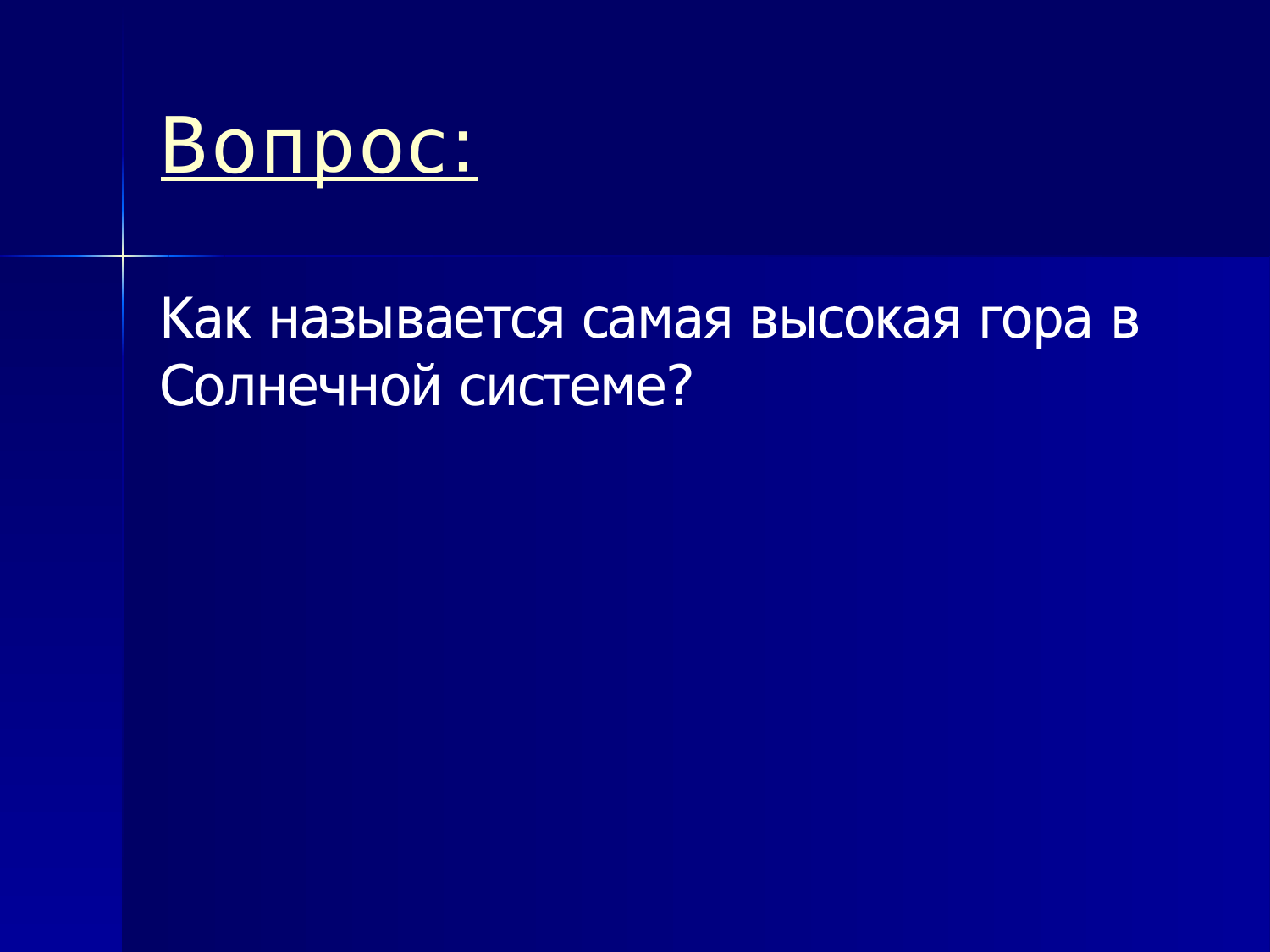

# Вопрос:
Как называется самая высокая гора в Солнечной системе?